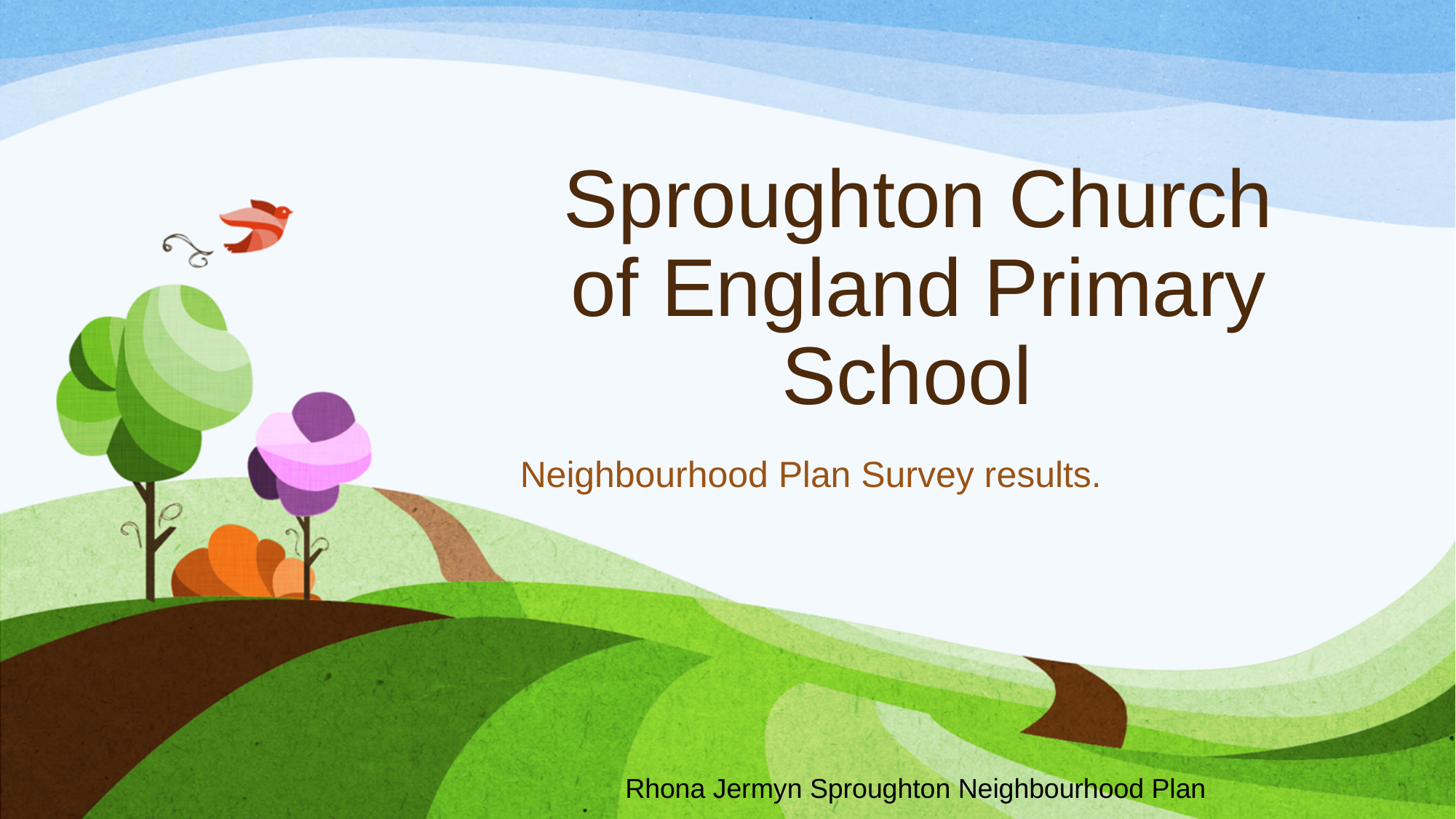

# Sproughton Church of England Primary School
Neighbourhood Plan Survey results.
Rhona Jermyn Sproughton Neighbourhood Plan